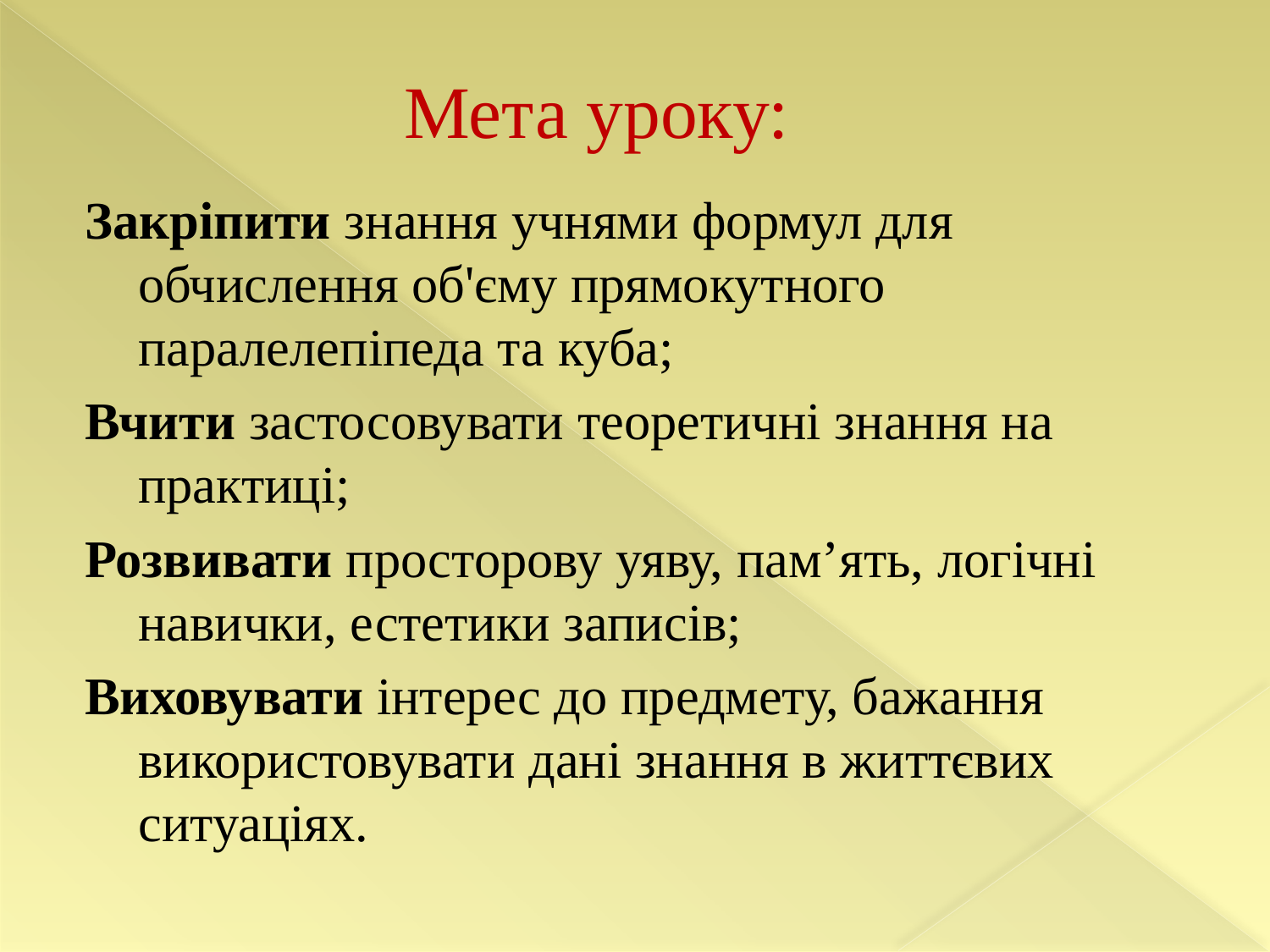

# Мета уроку:
Закріпити знання учнями формул для обчислення об'єму прямокутного паралелепіпеда та куба;
Вчити застосовувати теоретичні знання на практиці;
Розвивати просторову уяву, пам’ять, логічні навички, естетики записів;
Виховувати інтерес до предмету, бажання використовувати дані знання в життєвих ситуаціях.